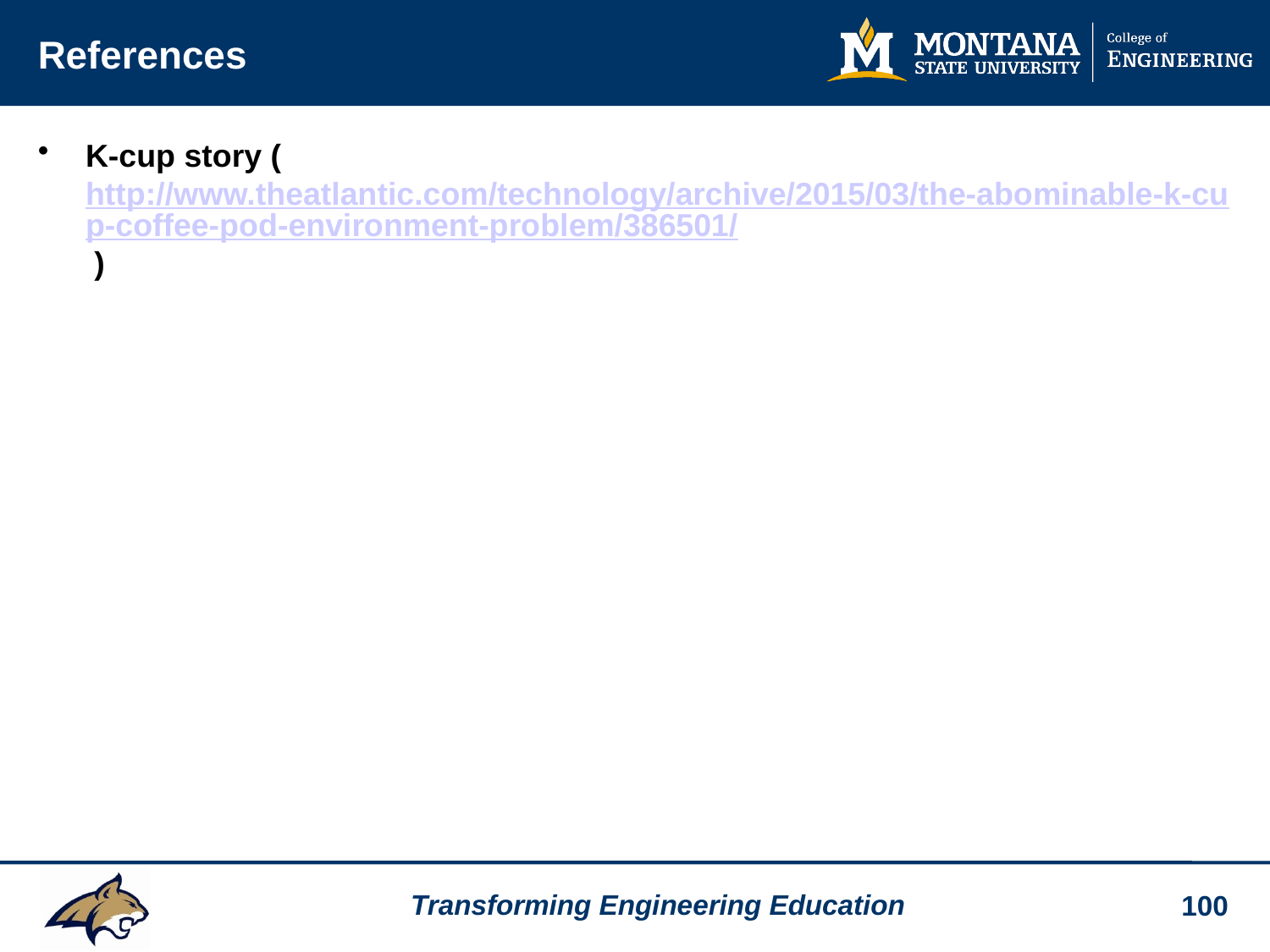

# References
K-cup story (http://www.theatlantic.com/technology/archive/2015/03/the-abominable-k-cup-coffee-pod-environment-problem/386501/ )
100